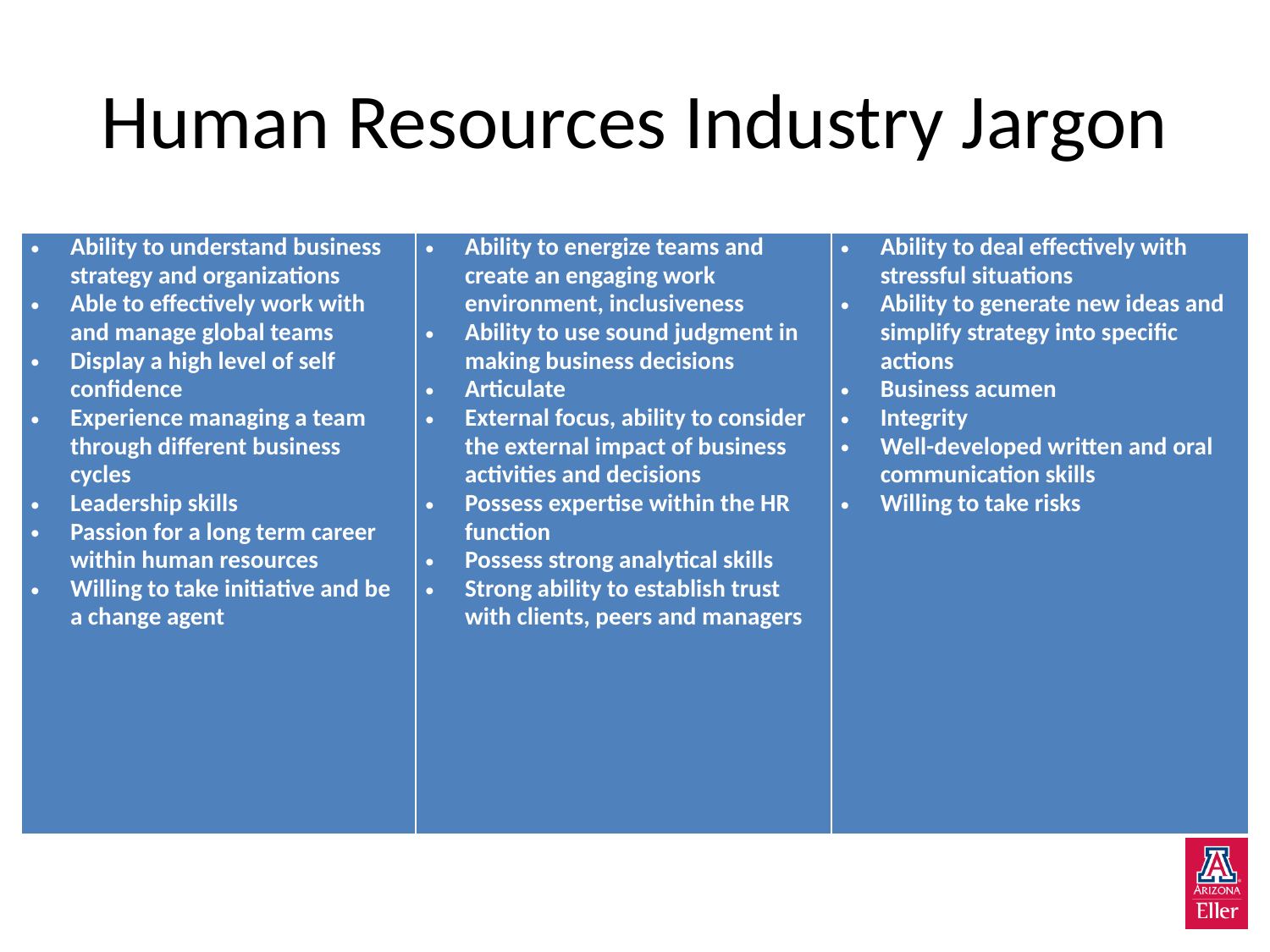

# Human Resources Industry Jargon
| Ability to understand business strategy and organizations Able to effectively work with and manage global teams Display a high level of self confidence Experience managing a team through different business cycles Leadership skills Passion for a long term career within human resources Willing to take initiative and be a change agent | Ability to energize teams and create an engaging work environment, inclusiveness Ability to use sound judgment in making business decisions Articulate External focus, ability to consider the external impact of business activities and decisions Possess expertise within the HR function Possess strong analytical skills Strong ability to establish trust with clients, peers and managers | Ability to deal effectively with stressful situations Ability to generate new ideas and simplify strategy into specific actions Business acumen Integrity Well-developed written and oral communication skills Willing to take risks |
| --- | --- | --- |